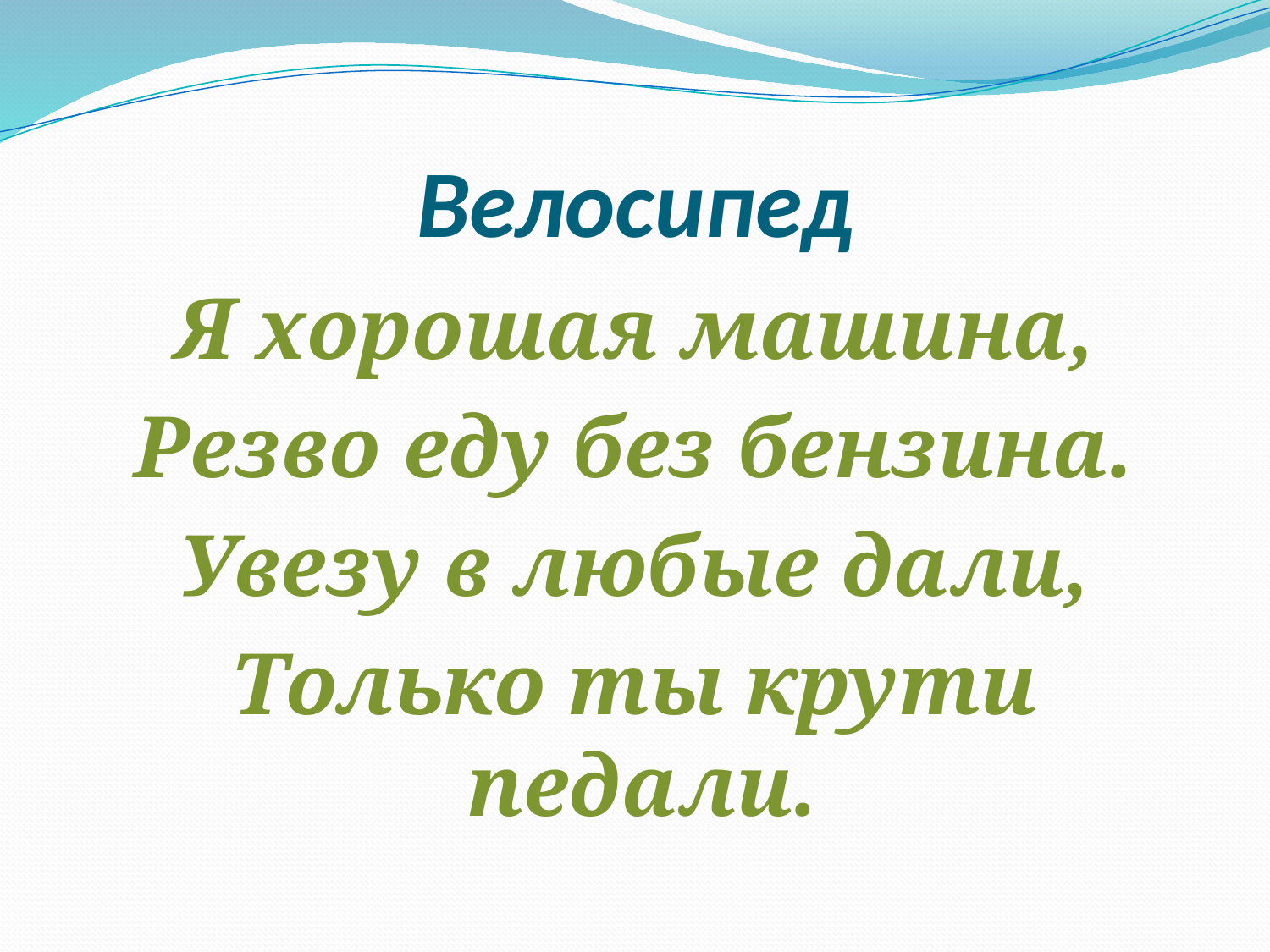

# Велосипед
Я хорошая машина,
Резво еду без бензина.
Увезу в любые дали,
Только ты крути педали.